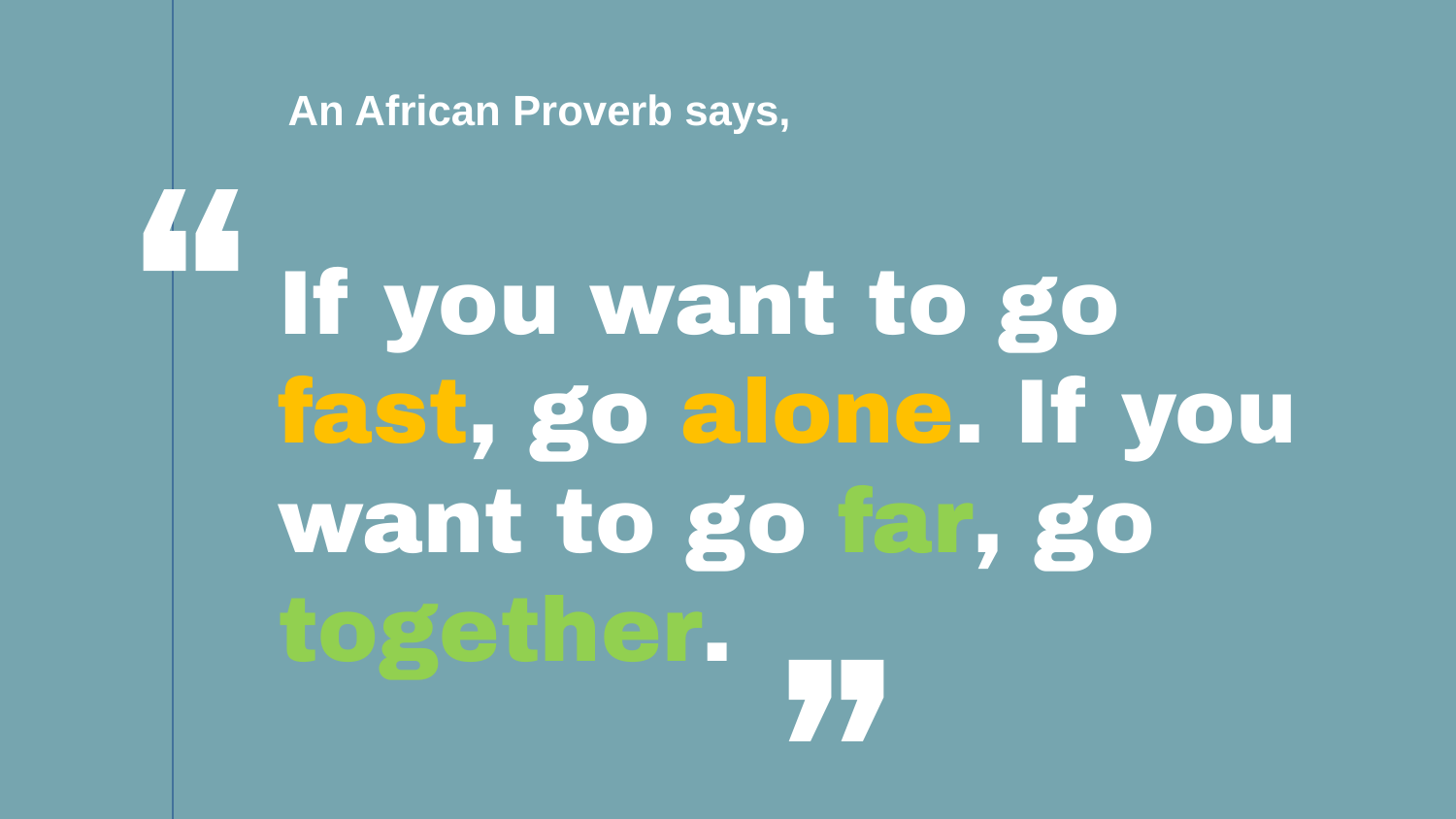

An African Proverb says,
“
If you want to go fast, go alone. If you want to go far, go together.
“